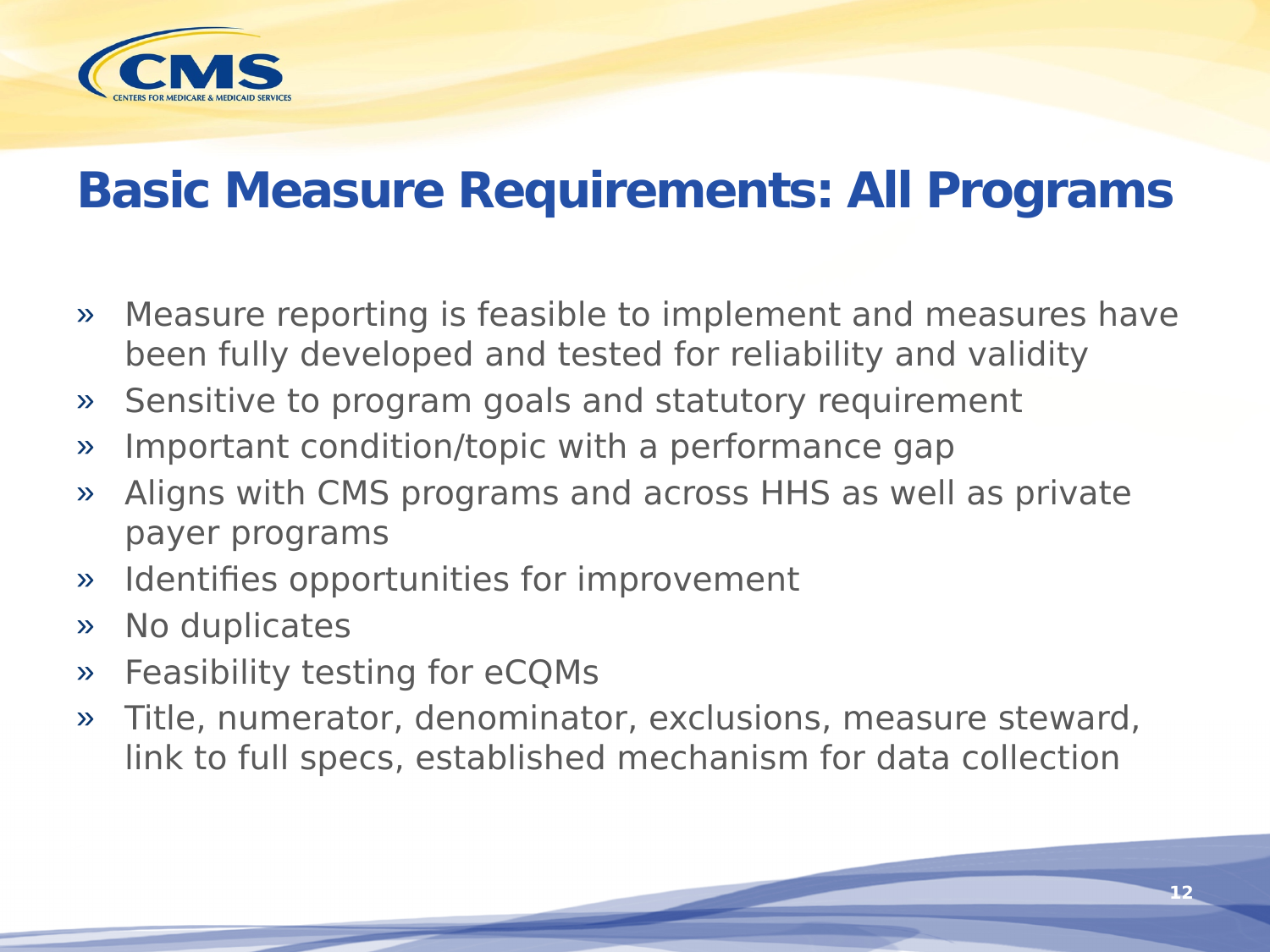

# Basic Measure Requirements: All Programs
Measure reporting is feasible to implement and measures have been fully developed and tested for reliability and validity
Sensitive to program goals and statutory requirement
Important condition/topic with a performance gap
Aligns with CMS programs and across HHS as well as private payer programs
Identifies opportunities for improvement
No duplicates
Feasibility testing for eCQMs
Title, numerator, denominator, exclusions, measure steward, link to full specs, established mechanism for data collection
12